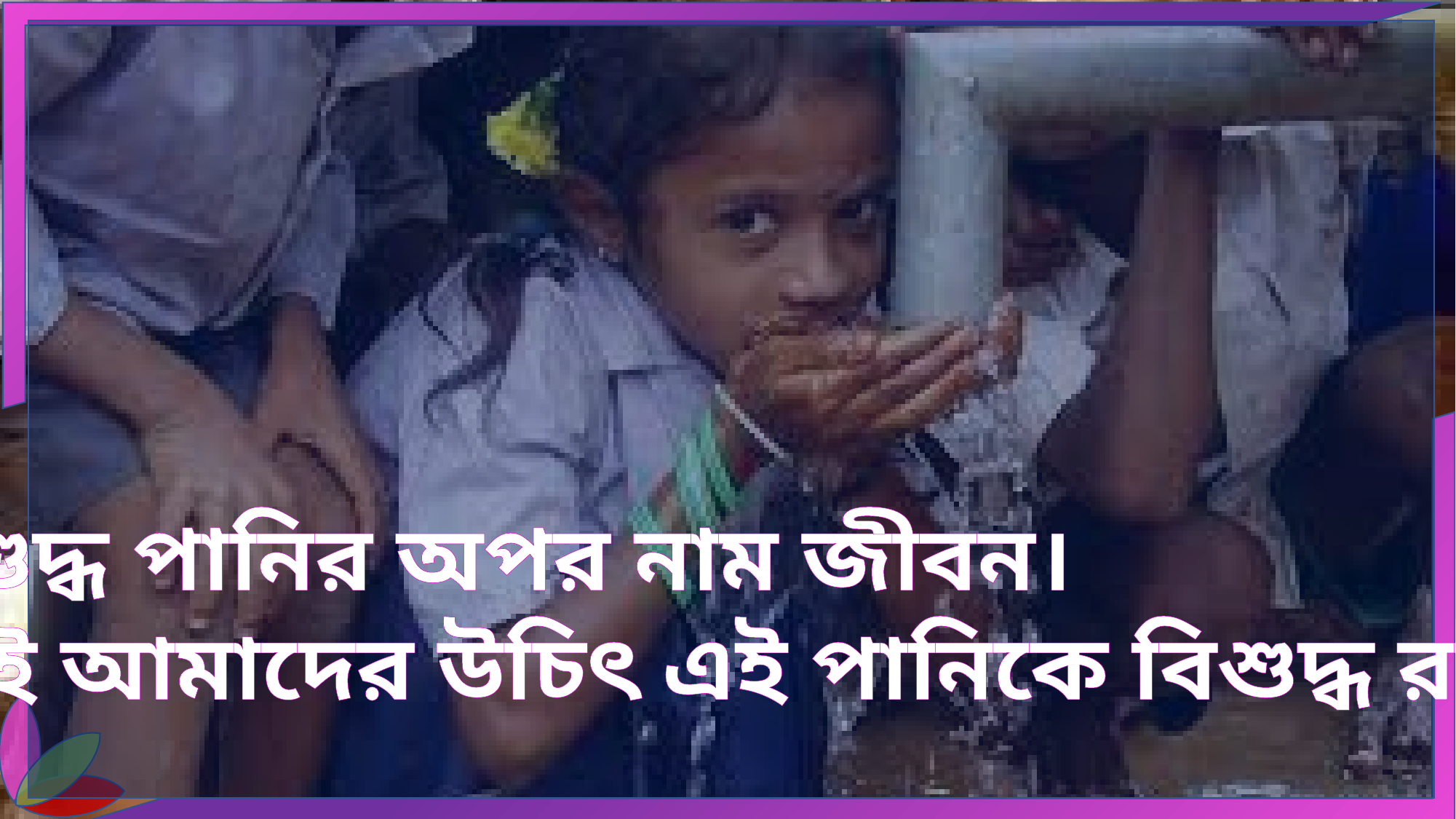

বিশুদ্ধ পানির অপর নাম জীবন।
 তাই আমাদের উচিৎ এই পানিকে বিশুদ্ধ রাখা।